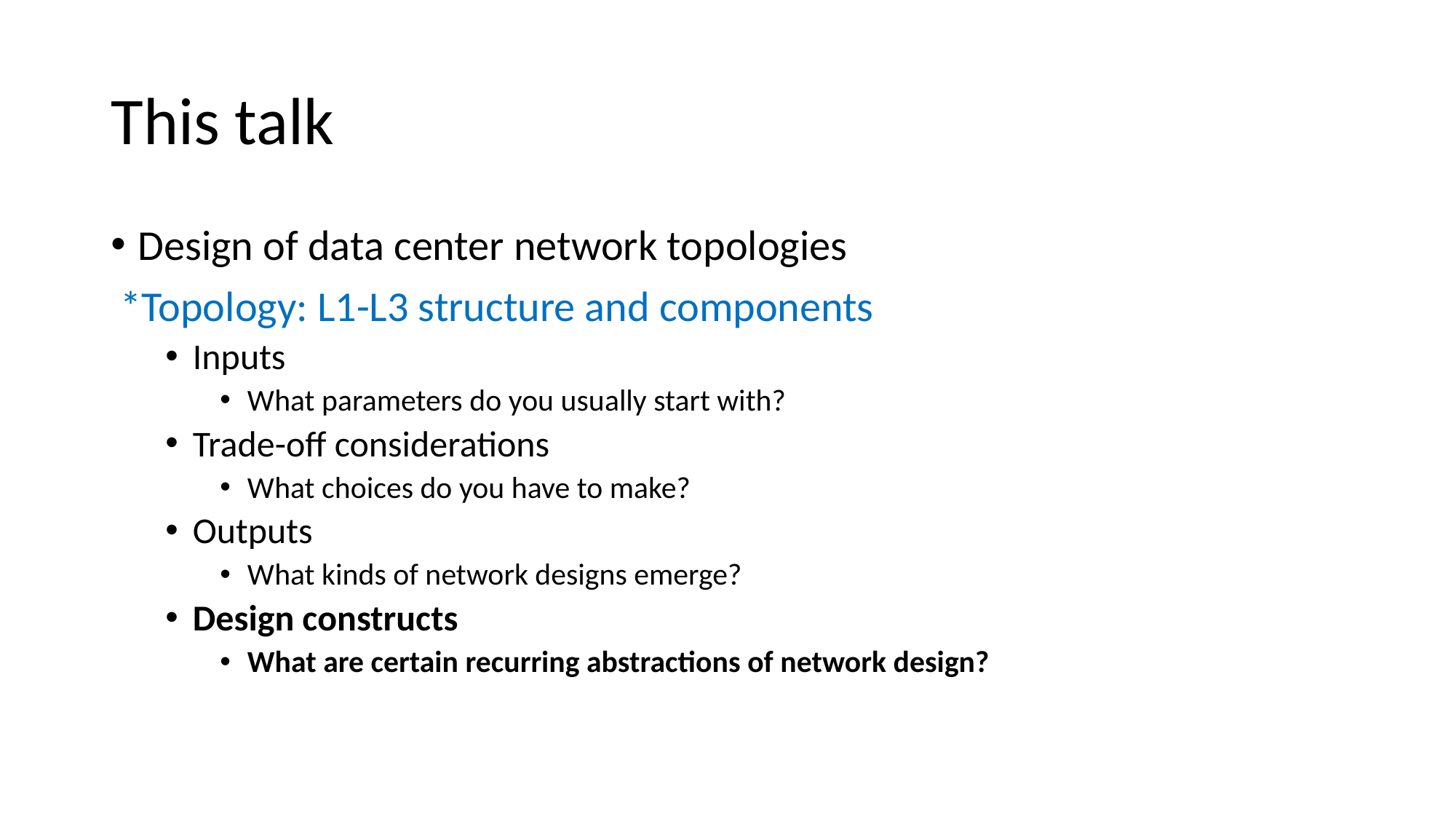

# This talk
Design of data center network topologies
 *Topology: L1-L3 structure and components
Inputs
What parameters do you usually start with?
Trade-off considerations
What choices do you have to make?
Outputs
What kinds of network designs emerge?
Design constructs
What are certain recurring abstractions of network design?